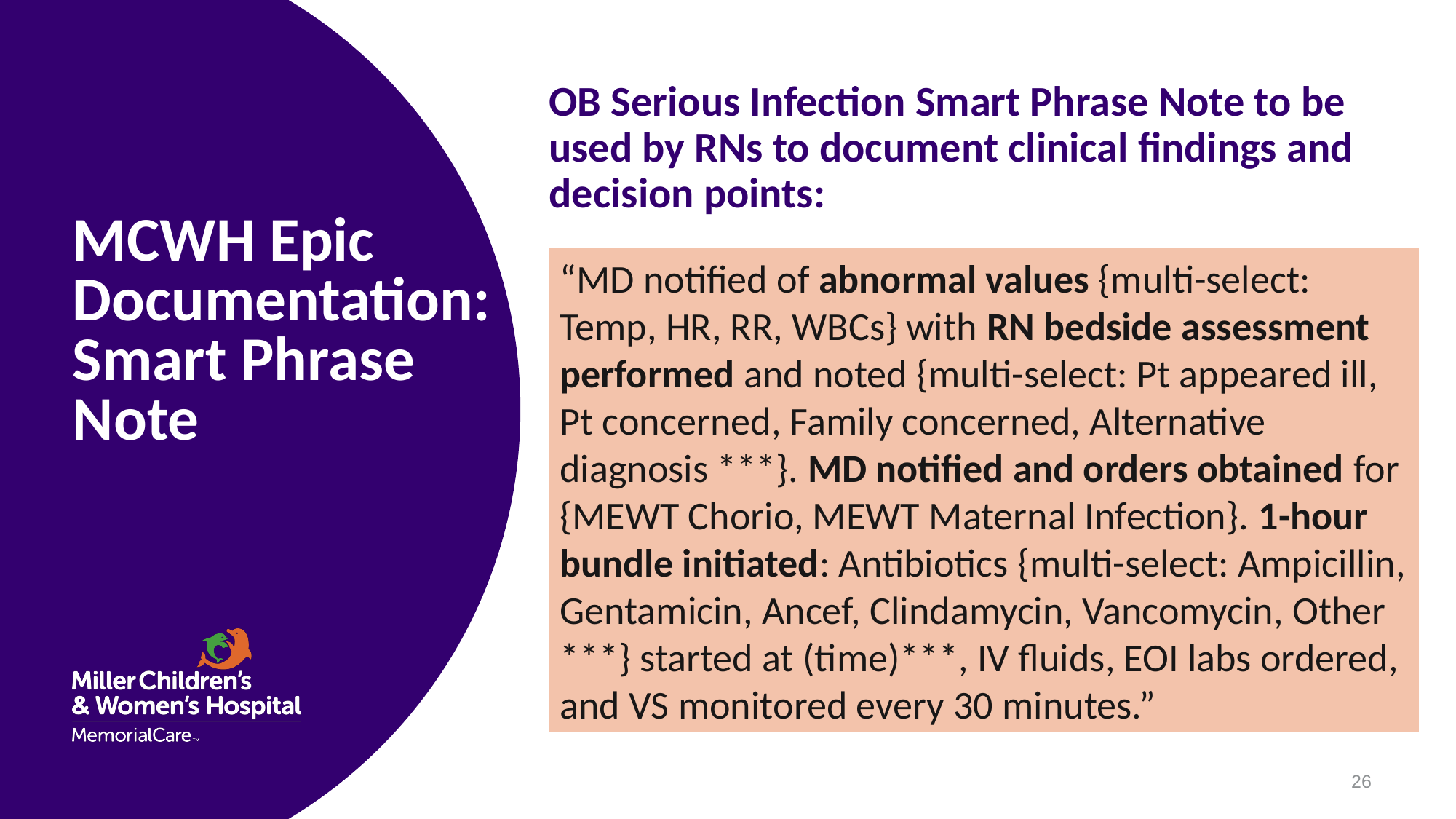

OB Serious Infection Smart Phrase Note to be used by RNs to document clinical findings and decision points:
# MCWH Epic Documentation: Smart Phrase Note
“MD notified of abnormal values {multi-select: Temp, HR, RR, WBCs} with RN bedside assessment performed and noted {multi-select: Pt appeared ill, Pt concerned, Family concerned, Alternative diagnosis ***}. MD notified and orders obtained for {MEWT Chorio, MEWT Maternal Infection}. 1-hour bundle initiated: Antibiotics {multi-select: Ampicillin, Gentamicin, Ancef, Clindamycin, Vancomycin, Other ***} started at (time)***, IV fluids, EOI labs ordered, and VS monitored every 30 minutes.”
26